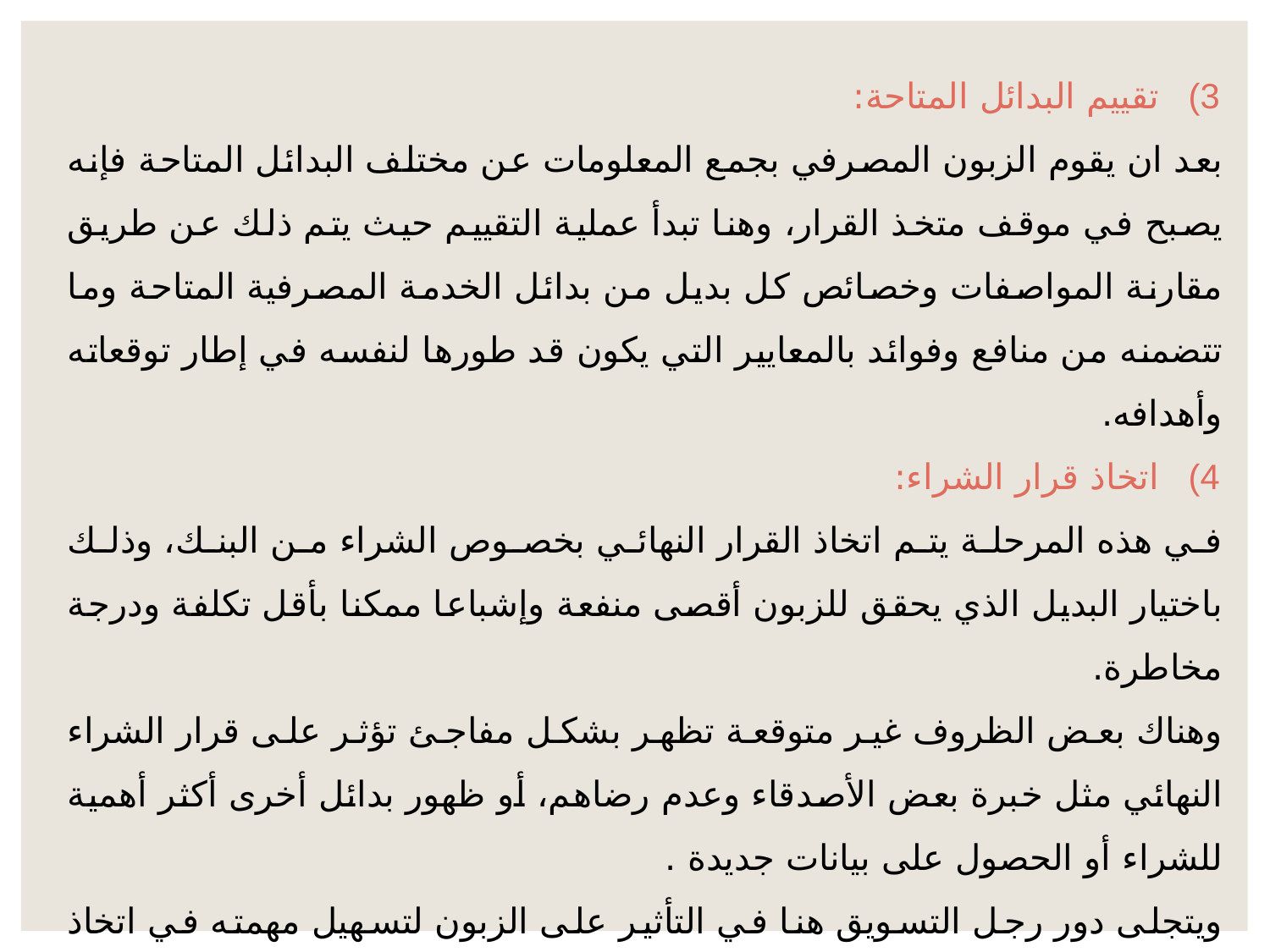

تقييم البدائل المتاحة:
بعد ان يقوم الزبون المصرفي بجمع المعلومات عن مختلف البدائل المتاحة فإنه يصبح في موقف متخذ القرار، وهنا تبدأ عملية التقييم حيث يتم ذلك عن طريق مقارنة المواصفات وخصائص كل بديل من بدائل الخدمة المصرفية المتاحة وما تتضمنه من منافع وفوائد بالمعايير التي يكون قد طورها لنفسه في إطار توقعاته وأهدافه.
اتخاذ قرار الشراء:
في هذه المرحلة يتم اتخاذ القرار النهائي بخصوص الشراء من البنك، وذلك باختيار البديل الذي يحقق للزبون أقصى منفعة وإشباعا ممكنا بأقل تكلفة ودرجة مخاطرة.
وهناك بعض الظروف غير متوقعة تظهر بشكل مفاجئ تؤثر على قرار الشراء النهائي مثل خبرة بعض الأصدقاء وعدم رضاهم، أو ظهور بدائل أخرى أكثر أهمية للشراء أو الحصول على بيانات جديدة .
ويتجلى دور رجل التسويق هنا في التأثير على الزبون لتسهيل مهمته في اتخاذ قرار الشراء الفعلي للخدمة وبصفة سريعة وذلك من خلال توفير البيانات الكافية عن الخدمة حتى يتخذ القرار يثقة كبيرة.